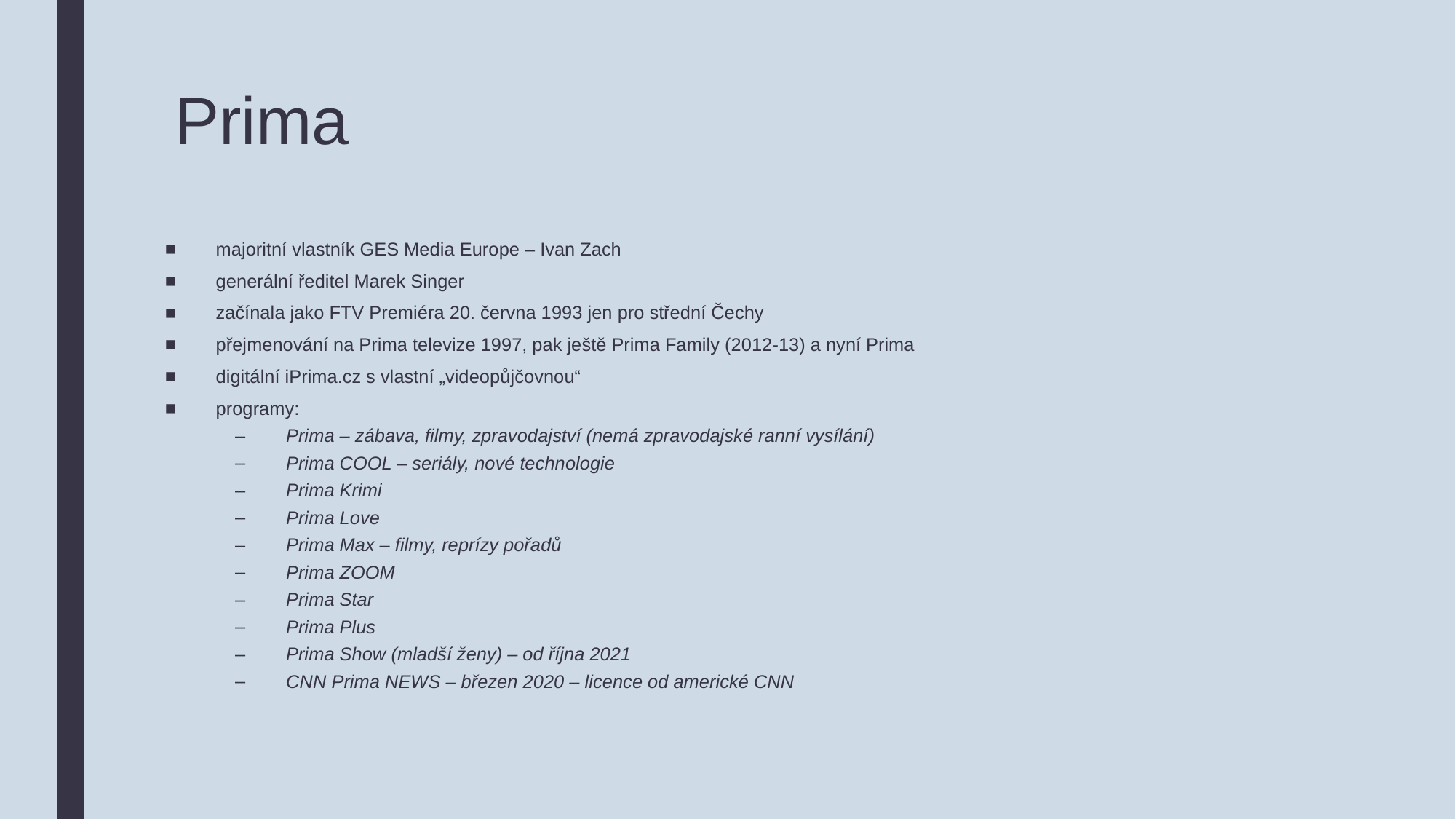

# Prima
majoritní vlastník GES Media Europe – Ivan Zach
generální ředitel Marek Singer
začínala jako FTV Premiéra 20. června 1993 jen pro střední Čechy
přejmenování na Prima televize 1997, pak ještě Prima Family (2012-13) a nyní Prima
digitální iPrima.cz s vlastní „videopůjčovnou“
programy:
Prima – zábava, filmy, zpravodajství (nemá zpravodajské ranní vysílání)
Prima COOL – seriály, nové technologie
Prima Krimi
Prima Love
Prima Max – filmy, reprízy pořadů
Prima ZOOM
Prima Star
Prima Plus
Prima Show (mladší ženy) – od října 2021
CNN Prima NEWS – březen 2020 – licence od americké CNN